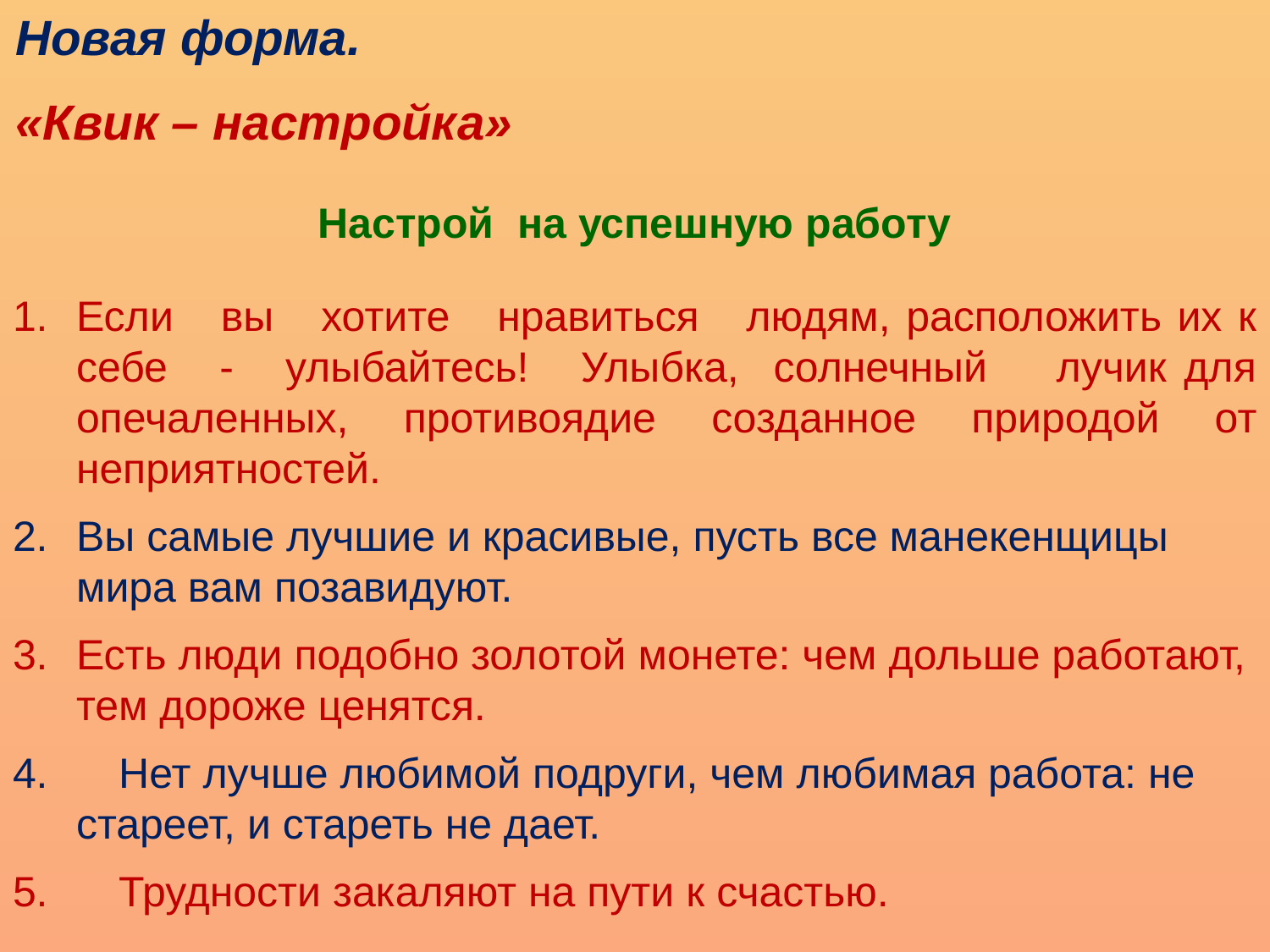

Новая форма.

«Квик – настройка»
Настрой  на успешную работу

Если   вы   хотите   нравиться   людям, расположить их к себе   -   улыбайтесь!   Улыбка,  солнечный    лучик для опечаленных, противоядие созданное природой от неприятностей.

Вы самые лучшие и красивые, пусть все манекенщицы мира вам позавидуют.

Есть люди подобно золотой монете: чем дольше работают, тем дороже ценятся.

4.      Нет лучше любимой подруги, чем любимая работа: не стареет, и стареть не дает.

5.      Трудности закаляют на пути к счастью.